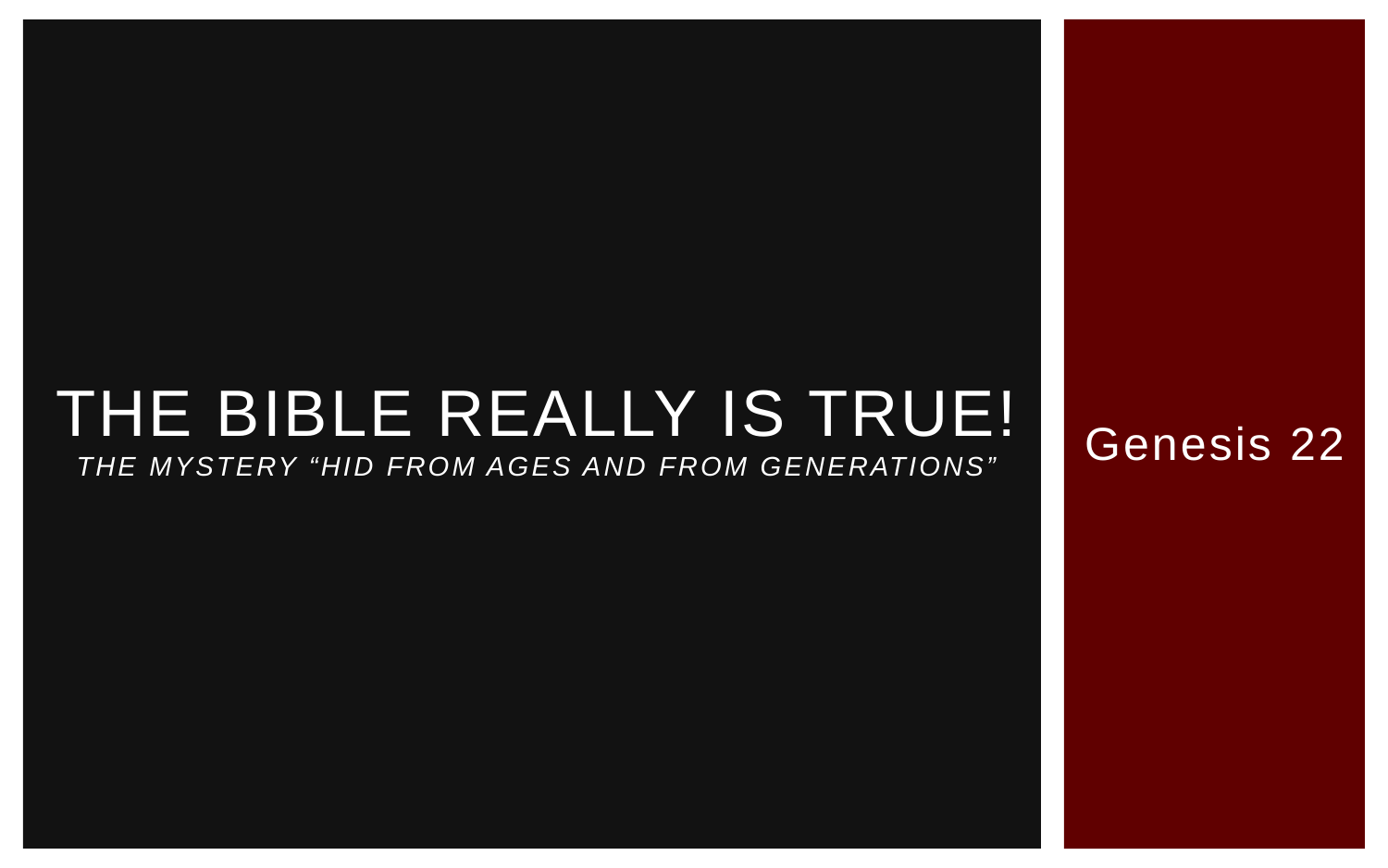

# THE BIBLE REALLY IS TRUE! The mystery “hid from ages and from generations”
Genesis 22